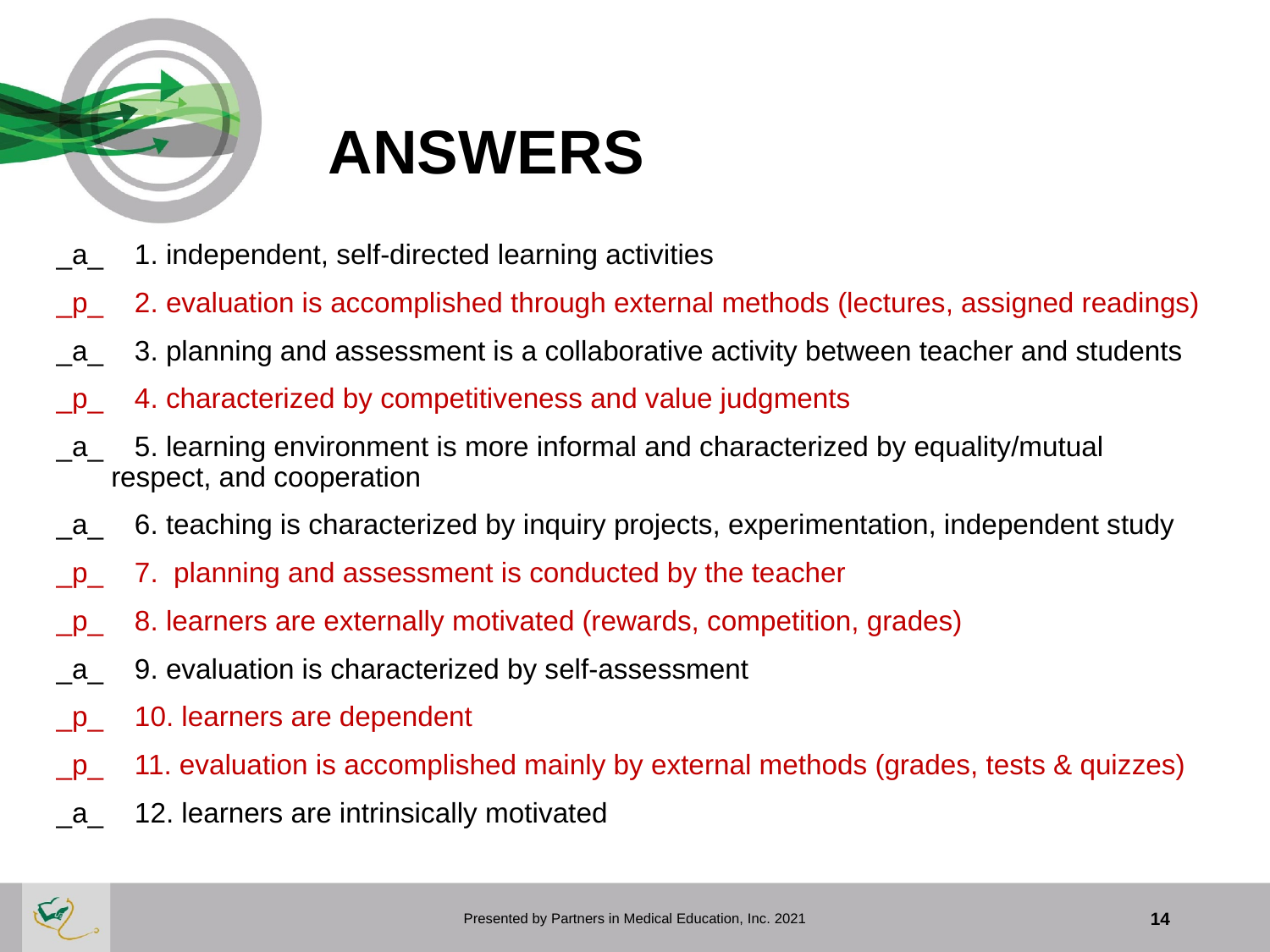

# ANSWERS
_a_    1. independent, self-directed learning activities
_p_    2. evaluation is accomplished through external methods (lectures, assigned readings)
_a_    3. planning and assessment is a collaborative activity between teacher and students
_p_    4. characterized by competitiveness and value judgments
_a_    5. learning environment is more informal and characterized by equality/mutual respect, and cooperation
_a_    6. teaching is characterized by inquiry projects, experimentation, independent study
_p_    7.  planning and assessment is conducted by the teacher
_p_    8. learners are externally motivated (rewards, competition, grades)
_a_    9. evaluation is characterized by self-assessment
_p_    10. learners are dependent
_p_    11. evaluation is accomplished mainly by external methods (grades, tests & quizzes)
_a_    12. learners are intrinsically motivated
Presented by Partners in Medical Education, Inc. 2021
14